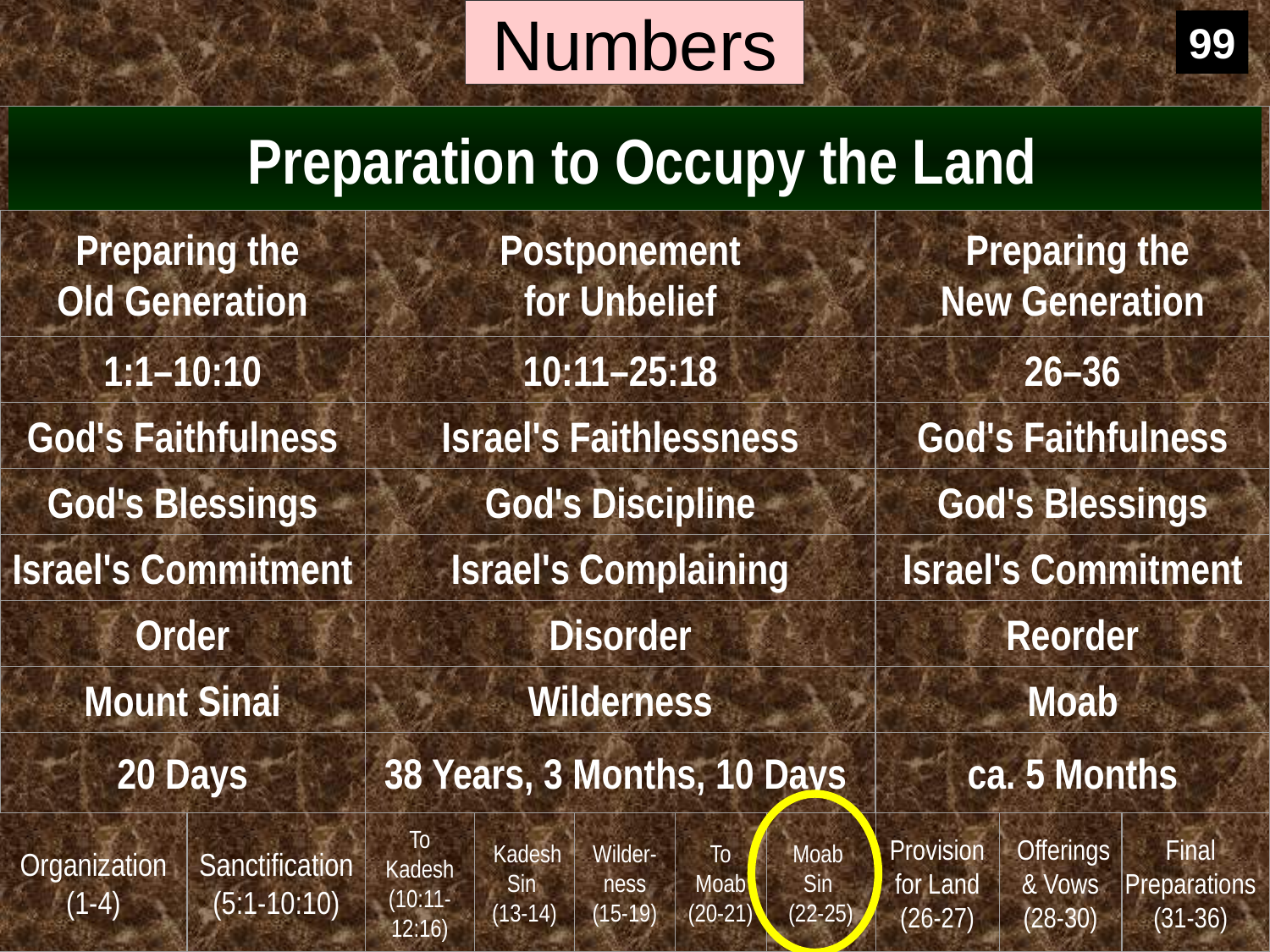

# Numbers
99

 Preparation to Occupy the Land

 Preparing the
Old Generation

 Postponement
for Unbelief

 Preparing the
New Generation

1:1–10:10

10:11–25:18

26–36

God's Faithfulness

Israel's Faithlessness

God's Faithfulness

God's Blessings

God's Discipline

God's Blessings

Israel's Commitment

Israel's Complaining

Israel's Commitment

Order

Disorder

Reorder

Mount Sinai

Wilderness

Moab

20 Days

38 Years, 3 Months, 10 Days

ca. 5 Months

 Organization
(1-4)

Sanctification (5:1-10:10)

To Kadesh (10:11-
12:16)

 Kadesh Sin
(13-14)

Wilder-ness (15-19)

To Moab (20-21)

Moab
Sin
(22-25)

Provision for Land (26-27)

 Offerings & Vows (28-30)
Final Preparations (31-36)